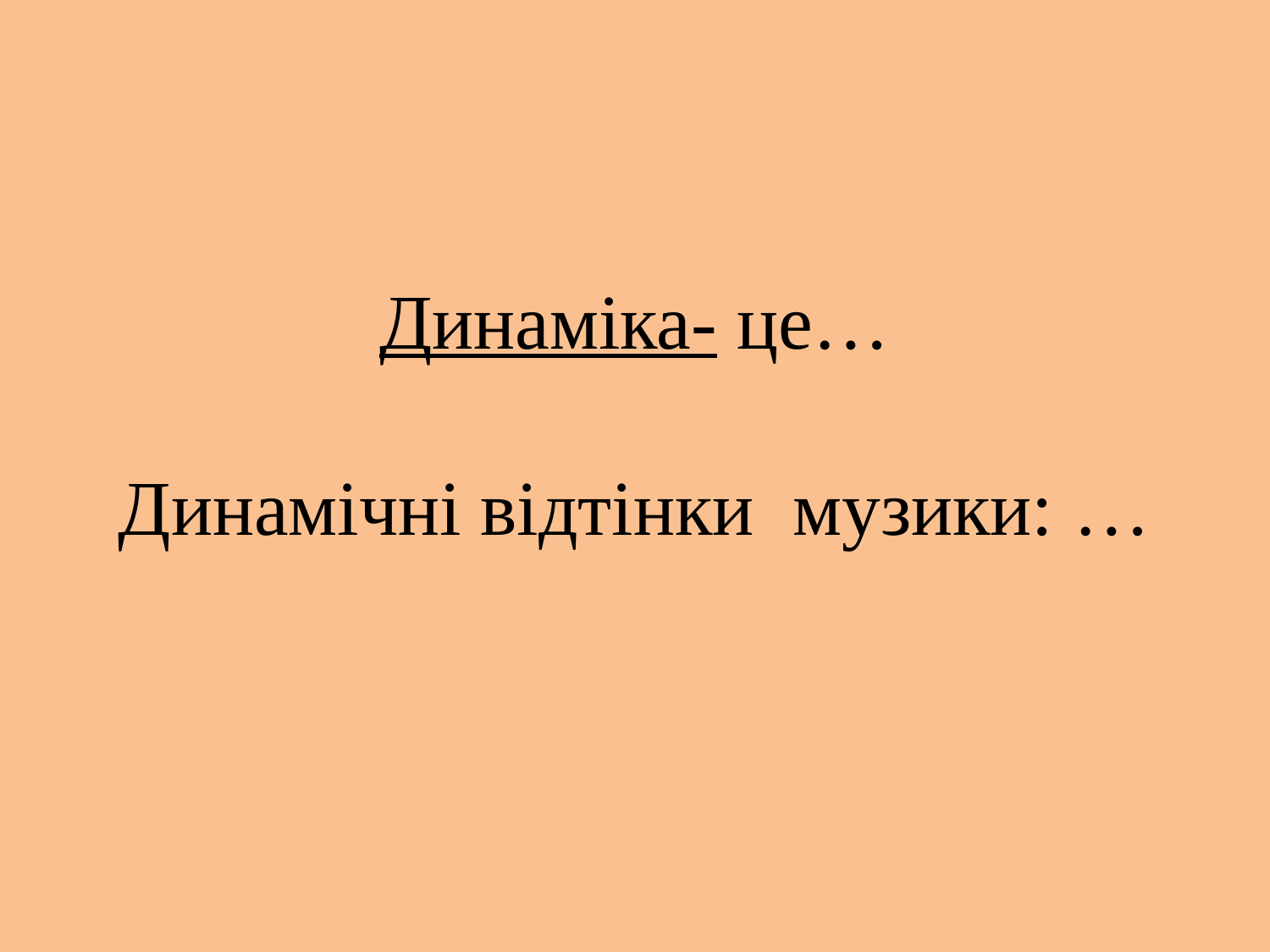

# Динаміка- це… Динамічні відтінки  музики: …